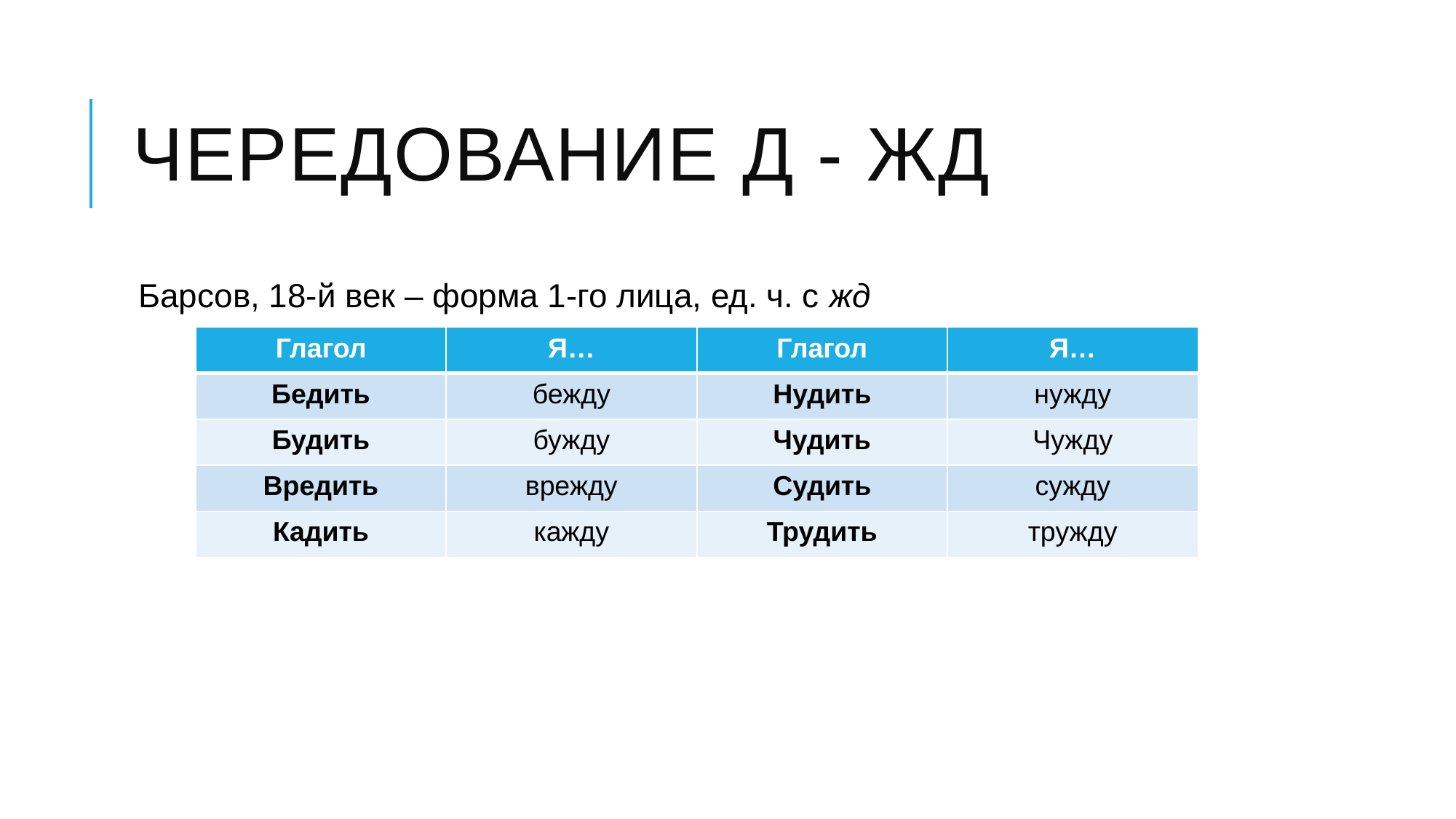

# Чередование д - жд
Барсов, 18-й век – форма 1-го лица, ед. ч. с жд

| Глагол | Я… | Глагол | Я… |
| --- | --- | --- | --- |
| Бедить | бежду | Нудить | нужду |
| Будить | бужду | Чудить | Чужду |
| Вредить | врежду | Судить | сужду |
| Кадить | кажду | Трудить | тружду |